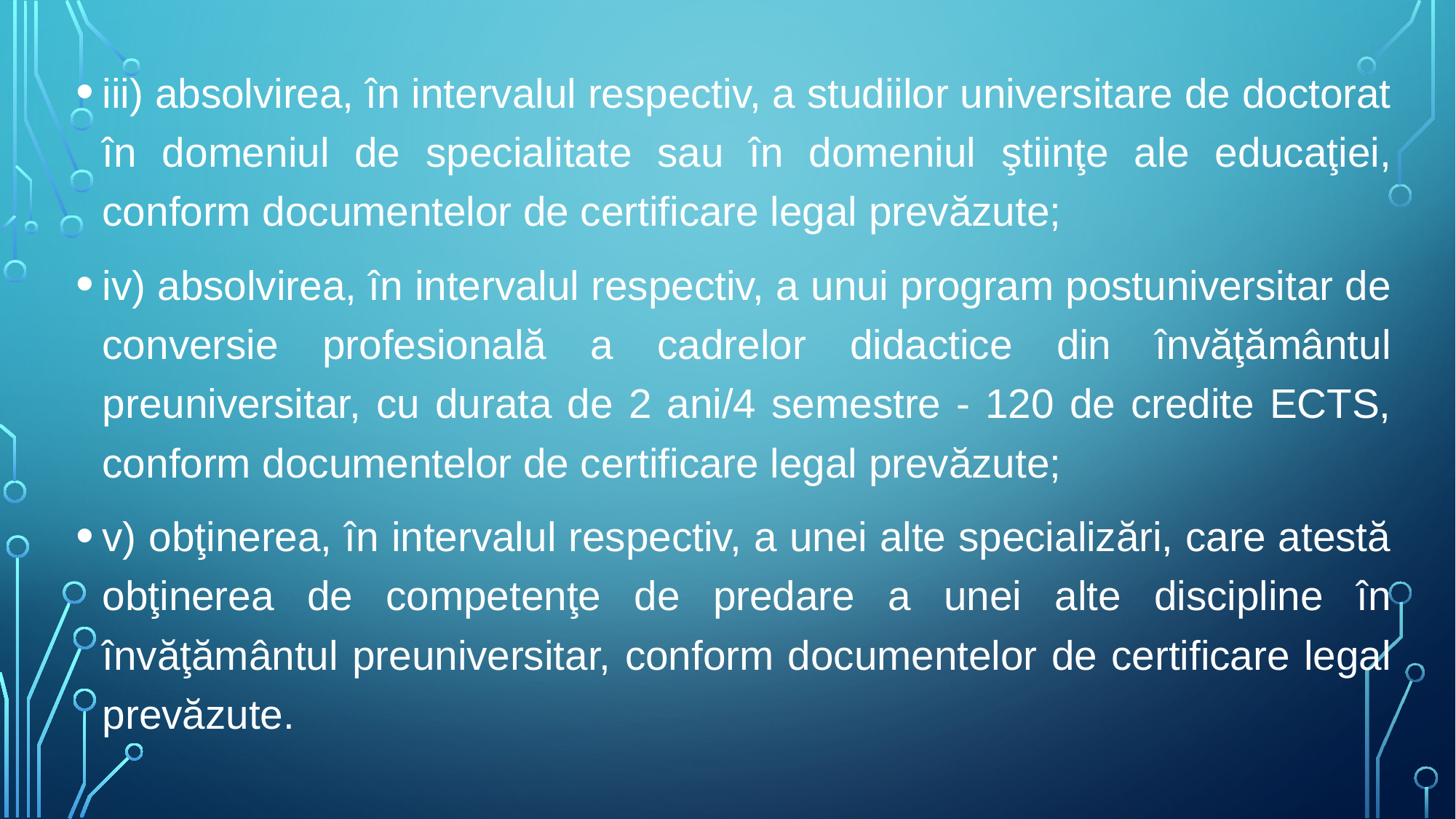

iii) absolvirea, în intervalul respectiv, a studiilor universitare de doctorat în domeniul de specialitate sau în domeniul ştiinţe ale educaţiei, conform documentelor de certificare legal prevăzute;
iv) absolvirea, în intervalul respectiv, a unui program postuniversitar de conversie profesională a cadrelor didactice din învăţământul preuniversitar, cu durata de 2 ani/4 semestre - 120 de credite ECTS, conform documentelor de certificare legal prevăzute;
v) obţinerea, în intervalul respectiv, a unei alte specializări, care atestă obţinerea de competenţe de predare a unei alte discipline în învăţământul preuniversitar, conform documentelor de certificare legal prevăzute.